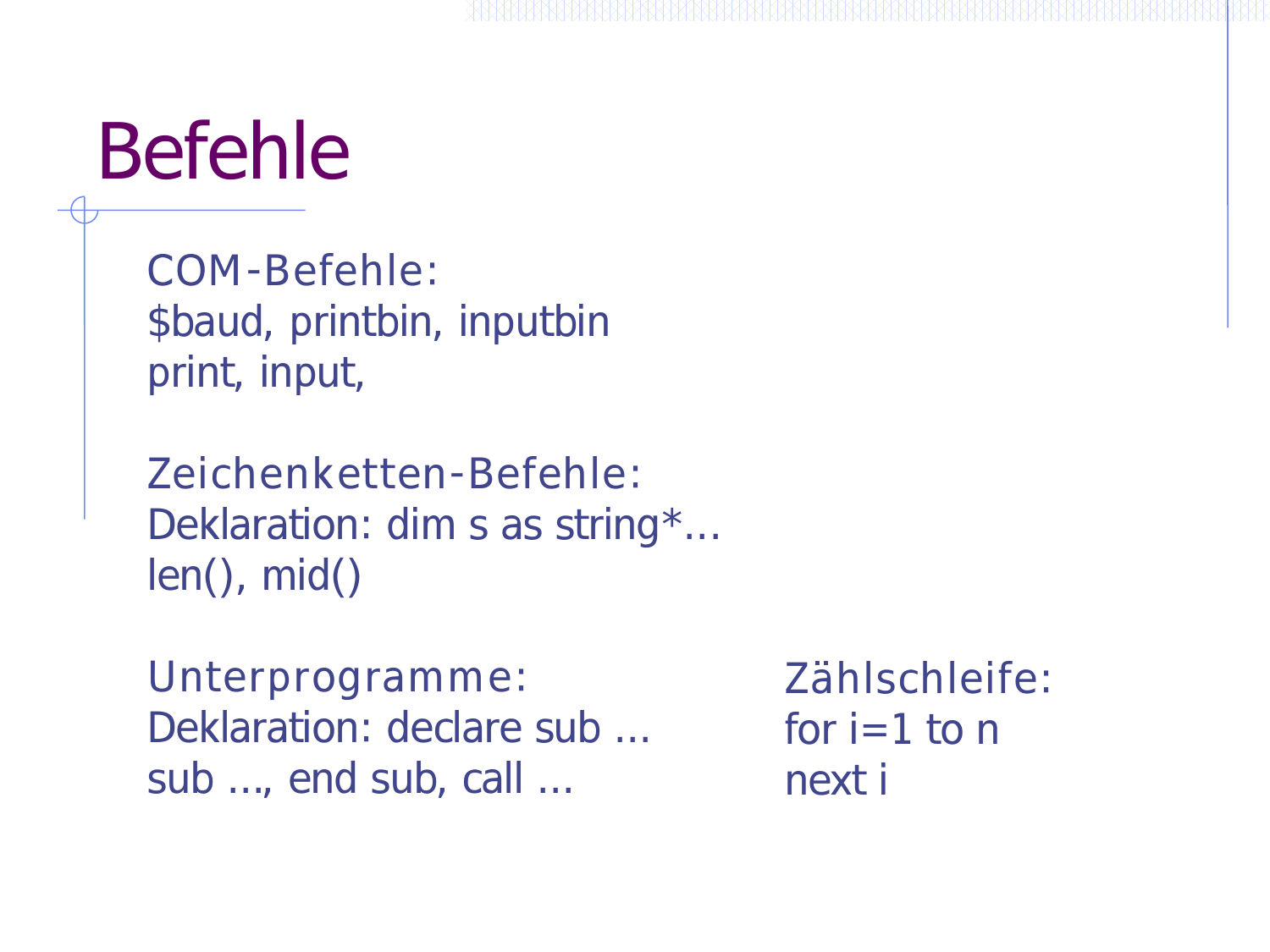

# Befehle
COM-Befehle:
$baud, printbin, inputbin
print, input,

Zeichenketten-Befehle:
Deklaration: dim s as string*...
len(), mid()

Unterprogramme:
Deklaration: declare sub ...
sub ..., end sub, call ...
Zählschleife:
for i=1 to n
next i